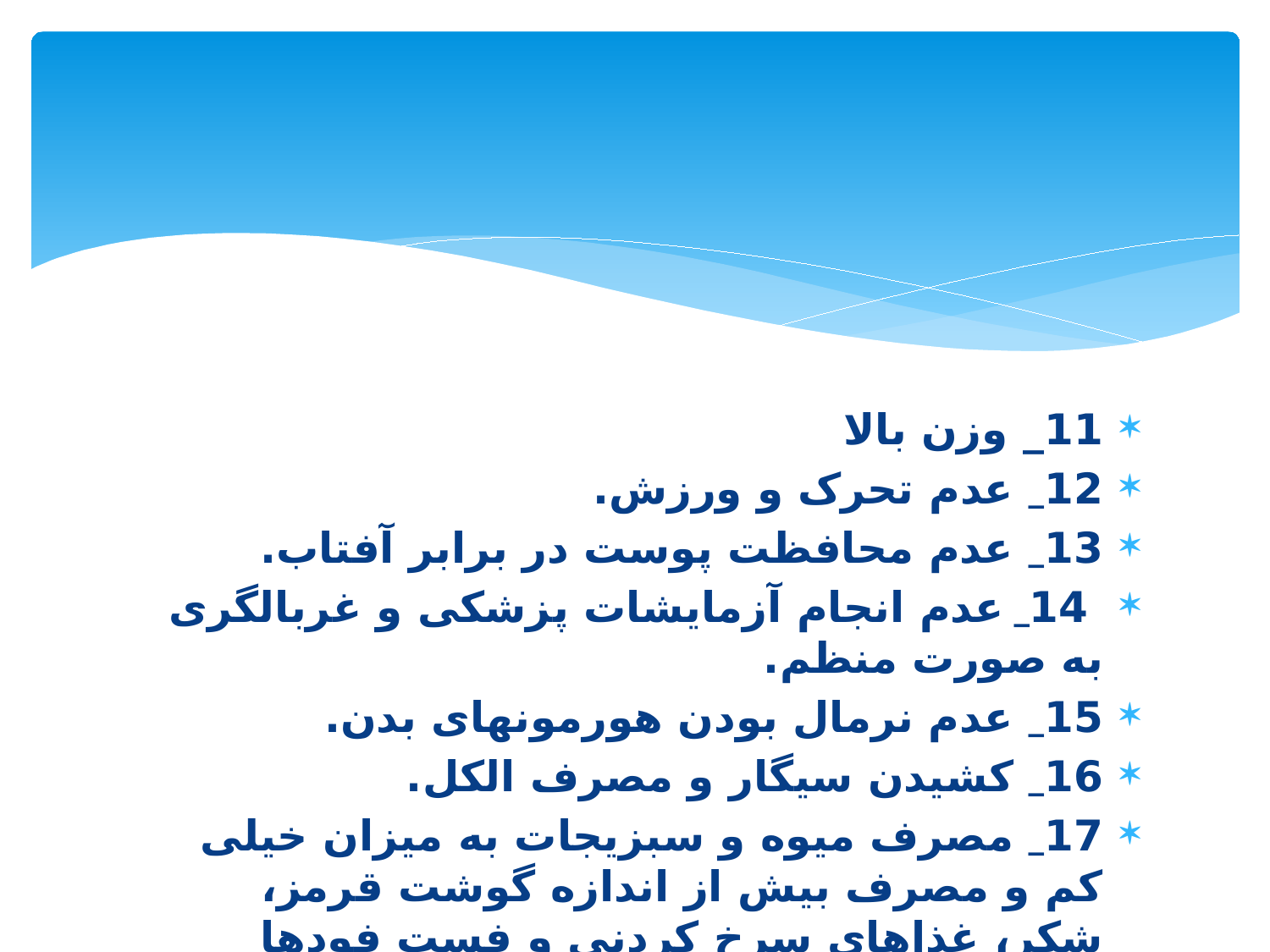

#
11_ وزن بالا
12_ عدم تحرک و ورزش.
13_ عدم محافظت پوست در برابر آفتاب.
 14_ عدم انجام آزمایشات پزشکی و غربالگری به صورت منظم.
15_ عدم نرمال بودن هورمونهای بدن.
16_ کشیدن سیگار و مصرف الکل.
17_ مصرف میوه و سبزیجات به میزان خیلی کم و مصرف بیش از اندازه گوشت قرمز، شکر، غذاهای سرخ کردنی و فست فودها